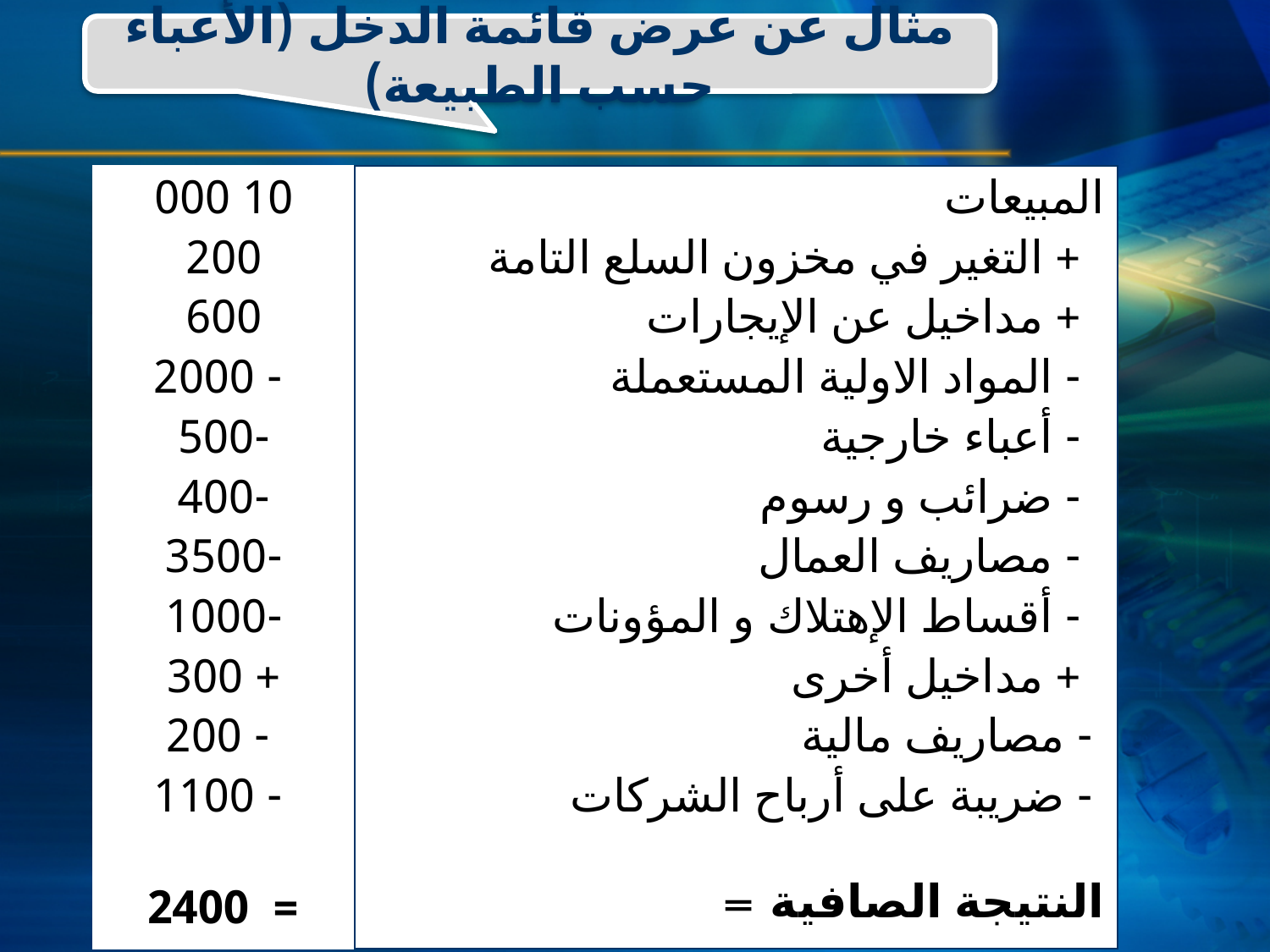

مثال عن عرض قائمة الدخل (الأعباء حسب الطبيعة)
| 10 000 200 600 - 2000 -500 -400 -3500 -1000 + 300 - 200 - 1100 = 2400 | المبيعات + التغير في مخزون السلع التامة + مداخيل عن الإيجارات - المواد الاولية المستعملة - أعباء خارجية - ضرائب و رسوم - مصاريف العمال - أقساط الإهتلاك و المؤونات + مداخيل أخرى - مصاريف مالية - ضريبة على أرباح الشركات = النتيجة الصافية |
| --- | --- |